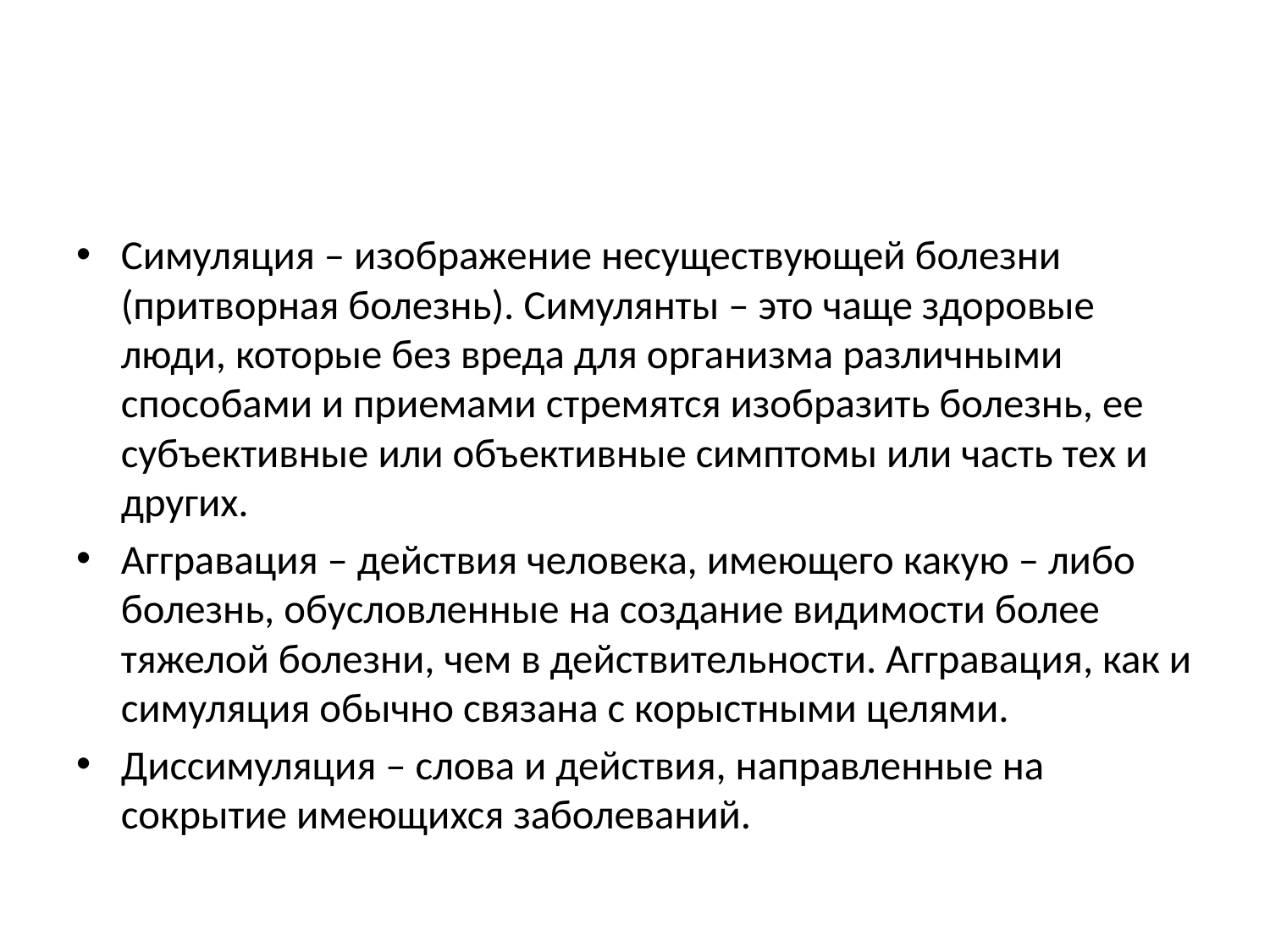

#
Симуляция – изображение несуществующей болезни (притворная болезнь). Симулянты – это чаще здоровые люди, которые без вреда для организма различными способами и приемами стремятся изобразить болезнь, ее субъективные или объективные симптомы или часть тех и других.
Аггравация – действия человека, имеющего какую – либо болезнь, обусловленные на создание видимости более тяжелой болезни, чем в действительности. Аггравация, как и симуляция обычно связана с корыстными целями.
Диссимуляция – слова и действия, направленные на сокрытие имеющихся заболеваний.